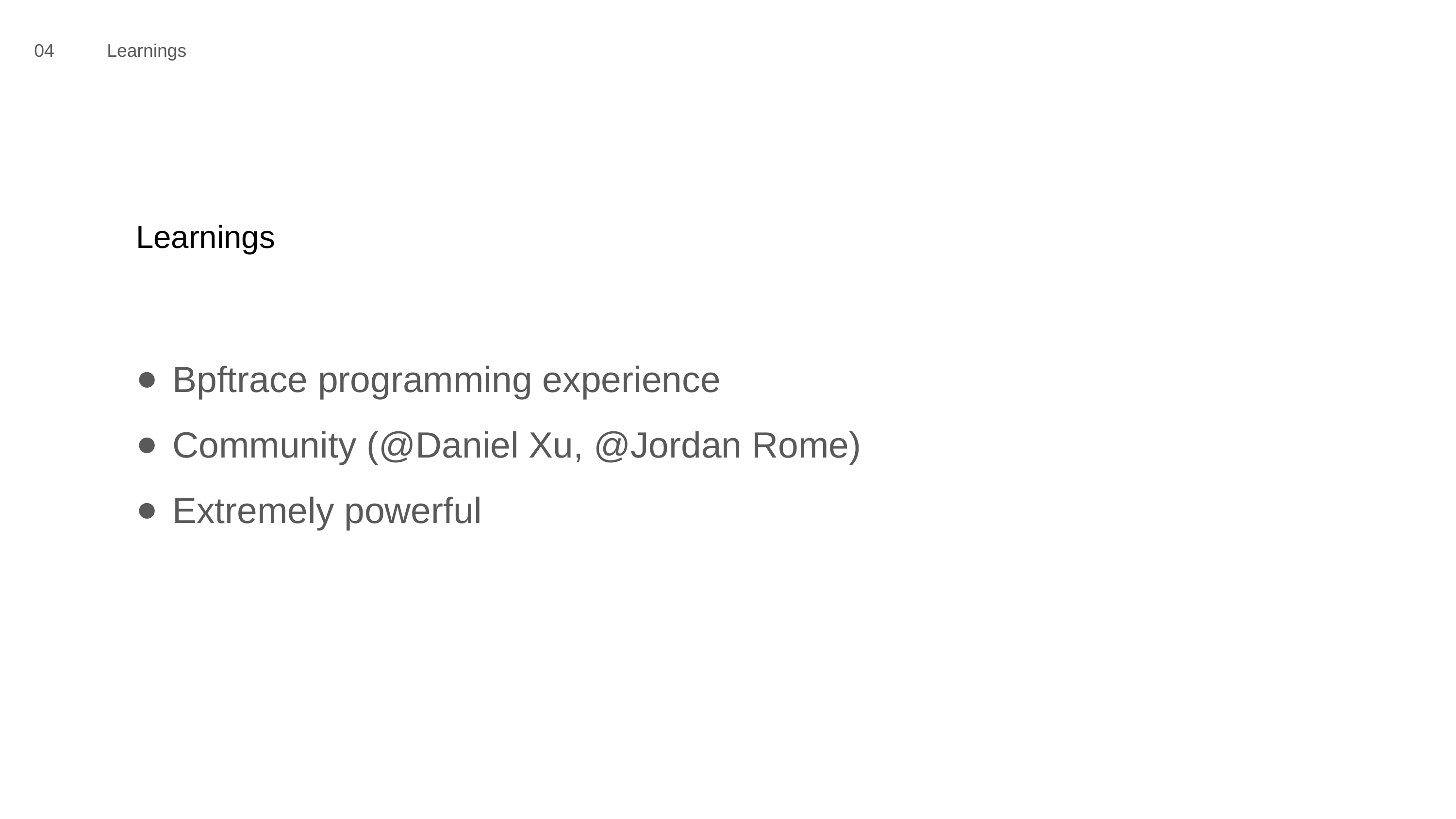

04	Learnings
# Learnings
Bpftrace programming experience
Community (@Daniel Xu, @Jordan Rome)
Extremely powerful